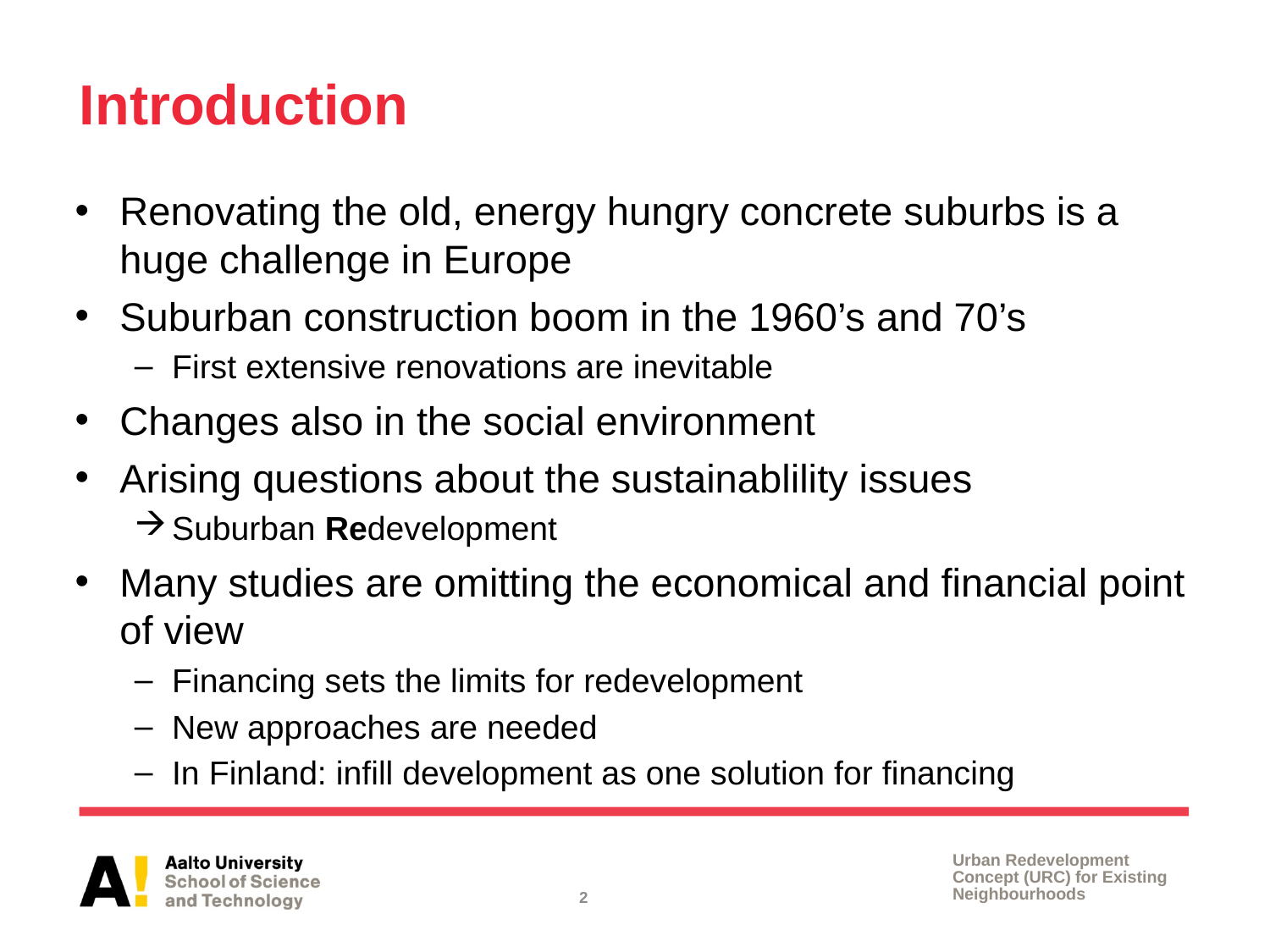

# Introduction
Renovating the old, energy hungry concrete suburbs is a huge challenge in Europe
Suburban construction boom in the 1960’s and 70’s
First extensive renovations are inevitable
Changes also in the social environment
Arising questions about the sustainablility issues
Suburban Redevelopment
Many studies are omitting the economical and financial point of view
Financing sets the limits for redevelopment
New approaches are needed
In Finland: infill development as one solution for financing

Urban Redevelopment Concept (URC) for Existing Neighbourhoods

2